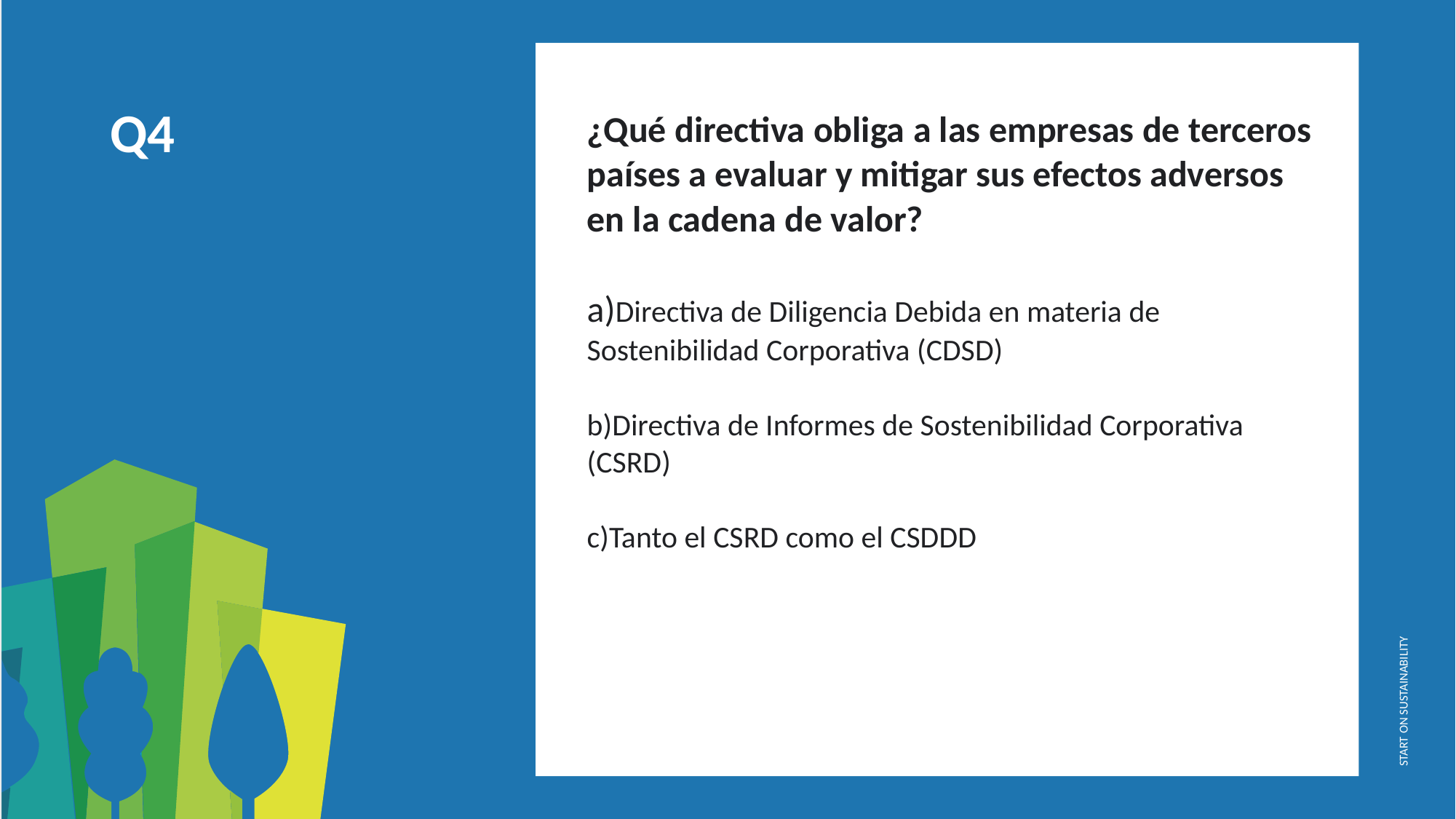

¿Qué directiva obliga a las empresas de terceros países a evaluar y mitigar sus efectos adversos en la cadena de valor?
a)Directiva de Diligencia Debida en materia de Sostenibilidad Corporativa (CDSD)
b)Directiva de Informes de Sostenibilidad Corporativa (CSRD)
c)Tanto el CSRD como el CSDDD
Q4